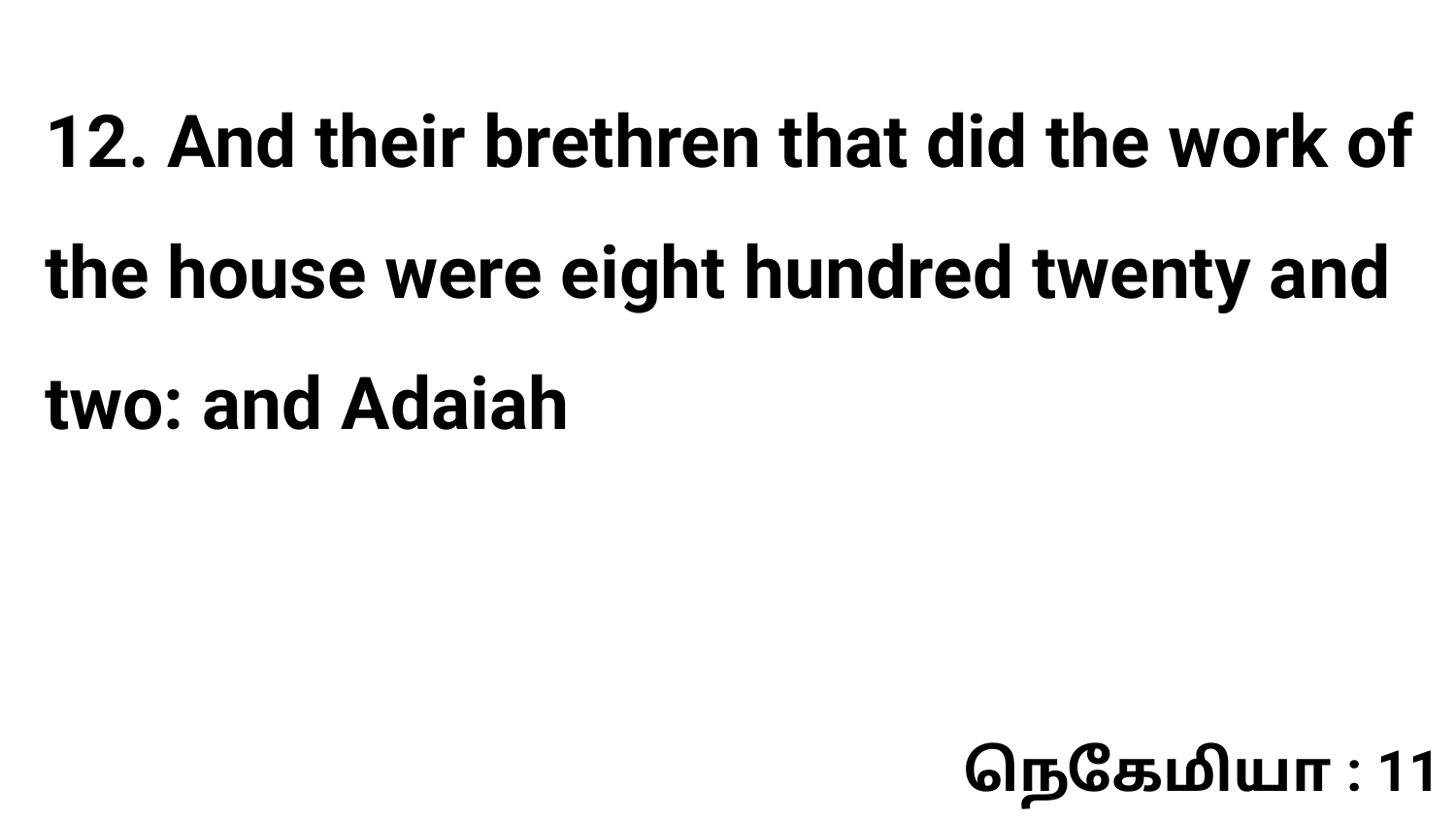

12. And their brethren that did the work of the house were eight hundred twenty and two: and Adaiah
நெகேமியா : 11